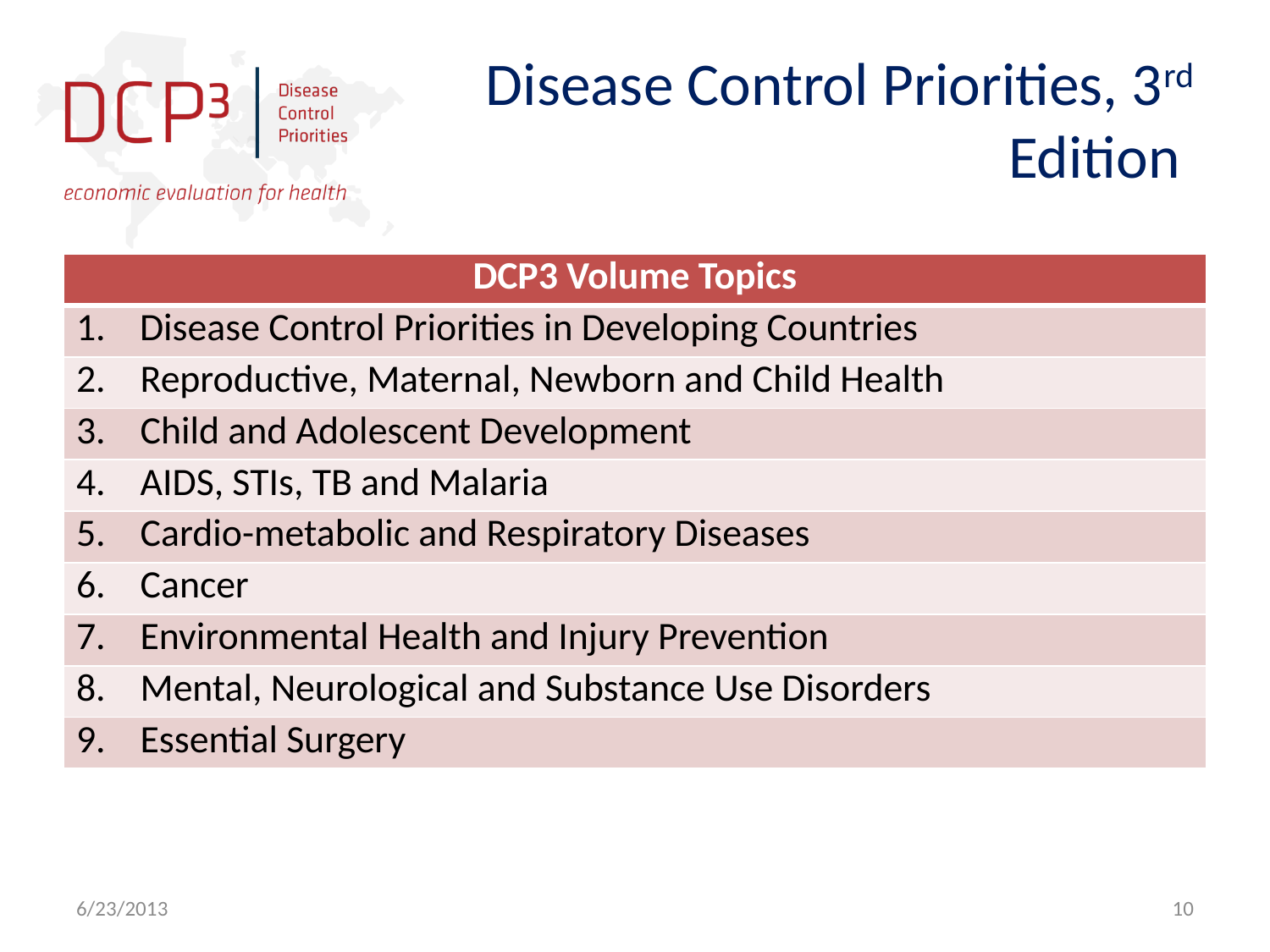

# Disease Control Priorities, 3rd Edition
| DCP3 Volume Topics |
| --- |
| Disease Control Priorities in Developing Countries |
| 2. Reproductive, Maternal, Newborn and Child Health |
| 3. Child and Adolescent Development |
| 4. AIDS, STIs, TB and Malaria |
| 5. Cardio-metabolic and Respiratory Diseases |
| 6. Cancer |
| 7. Environmental Health and Injury Prevention |
| 8. Mental, Neurological and Substance Use Disorders |
| 9. Essential Surgery |
6/23/2013
10